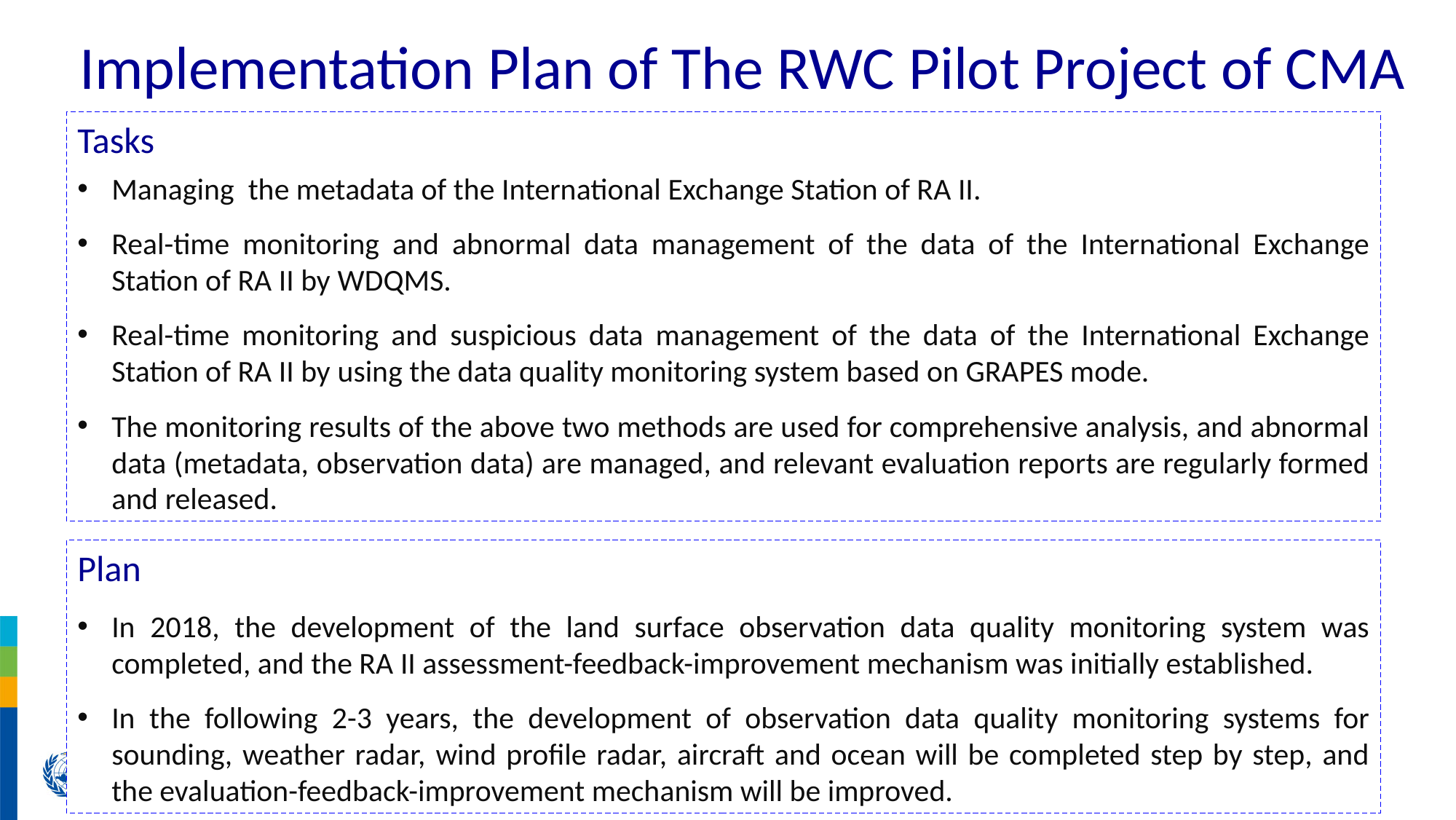

Implementation Plan of The RWC Pilot Project of CMA
Tasks
Managing  the metadata of the International Exchange Station of RA II.
Real-time monitoring and abnormal data management of the data of the International Exchange Station of RA II by WDQMS.
Real-time monitoring and suspicious data management of the data of the International Exchange Station of RA II by using the data quality monitoring system based on GRAPES mode.
The monitoring results of the above two methods are used for comprehensive analysis, and abnormal data (metadata, observation data) are managed, and relevant evaluation reports are regularly formed and released.
Plan
In 2018, the development of the land surface observation data quality monitoring system was completed, and the RA II assessment-feedback-improvement mechanism was initially established.
In the following 2-3 years, the development of observation data quality monitoring systems for sounding, weather radar, wind profile radar, aircraft and ocean will be completed step by step, and the evaluation-feedback-improvement mechanism will be improved.